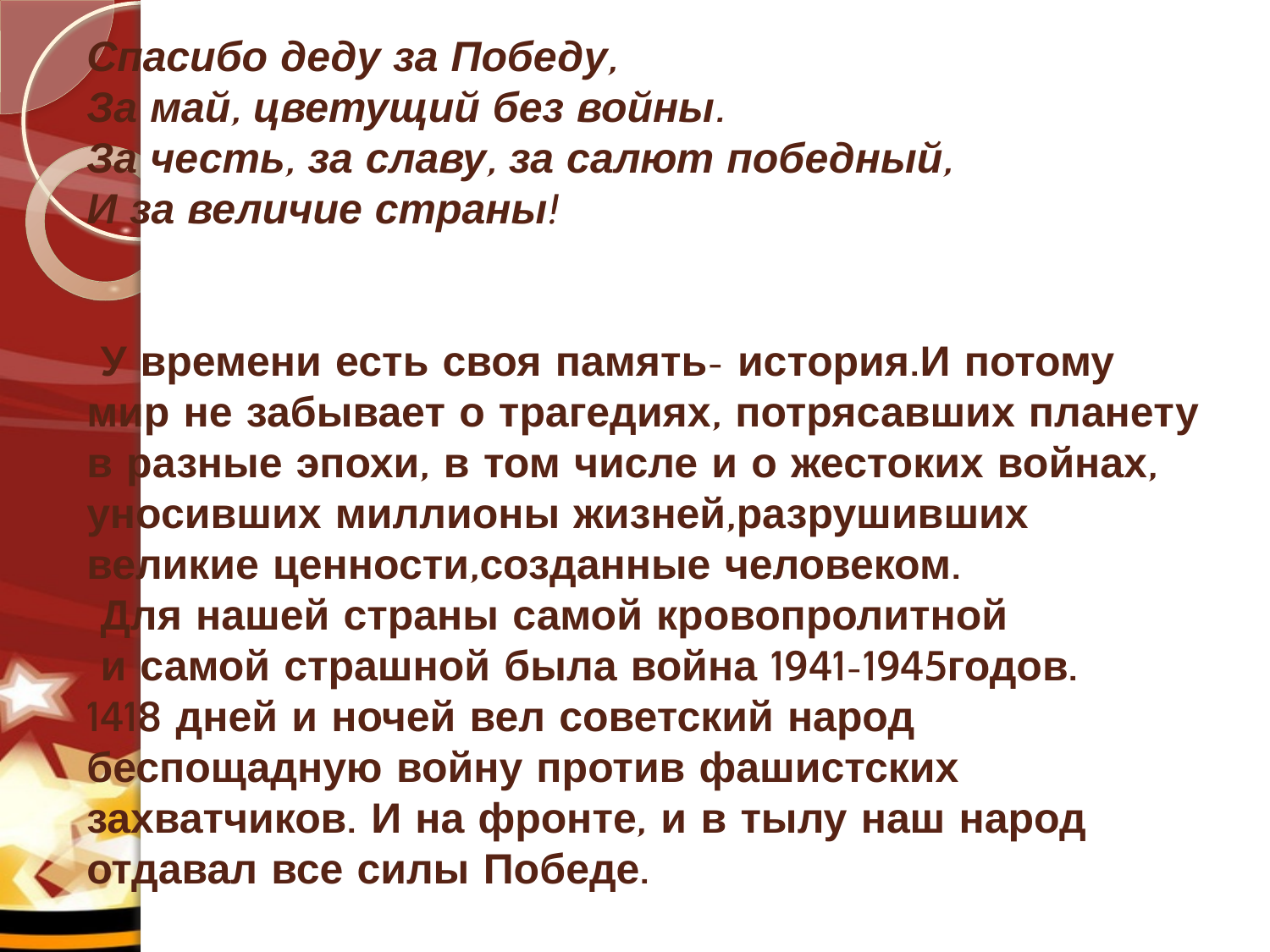

# Спасибо деду за Победу, За май, цветущий без войны. За честь, за славу, за салют победный, И за величие страны! У времени есть своя память- история.И потому мир не забывает о трагедиях, потрясавших планету в разные эпохи, в том числе и о жестоких войнах, уносивших миллионы жизней,разрушивших великие ценности,созданные человеком. Для нашей страны самой кровопролитной и самой страшной была война 1941-1945годов. 1418 дней и ночей вел советский народ беспощадную войну против фашистских захватчиков. И на фронте, и в тылу наш народ отдавал все силы Победе.